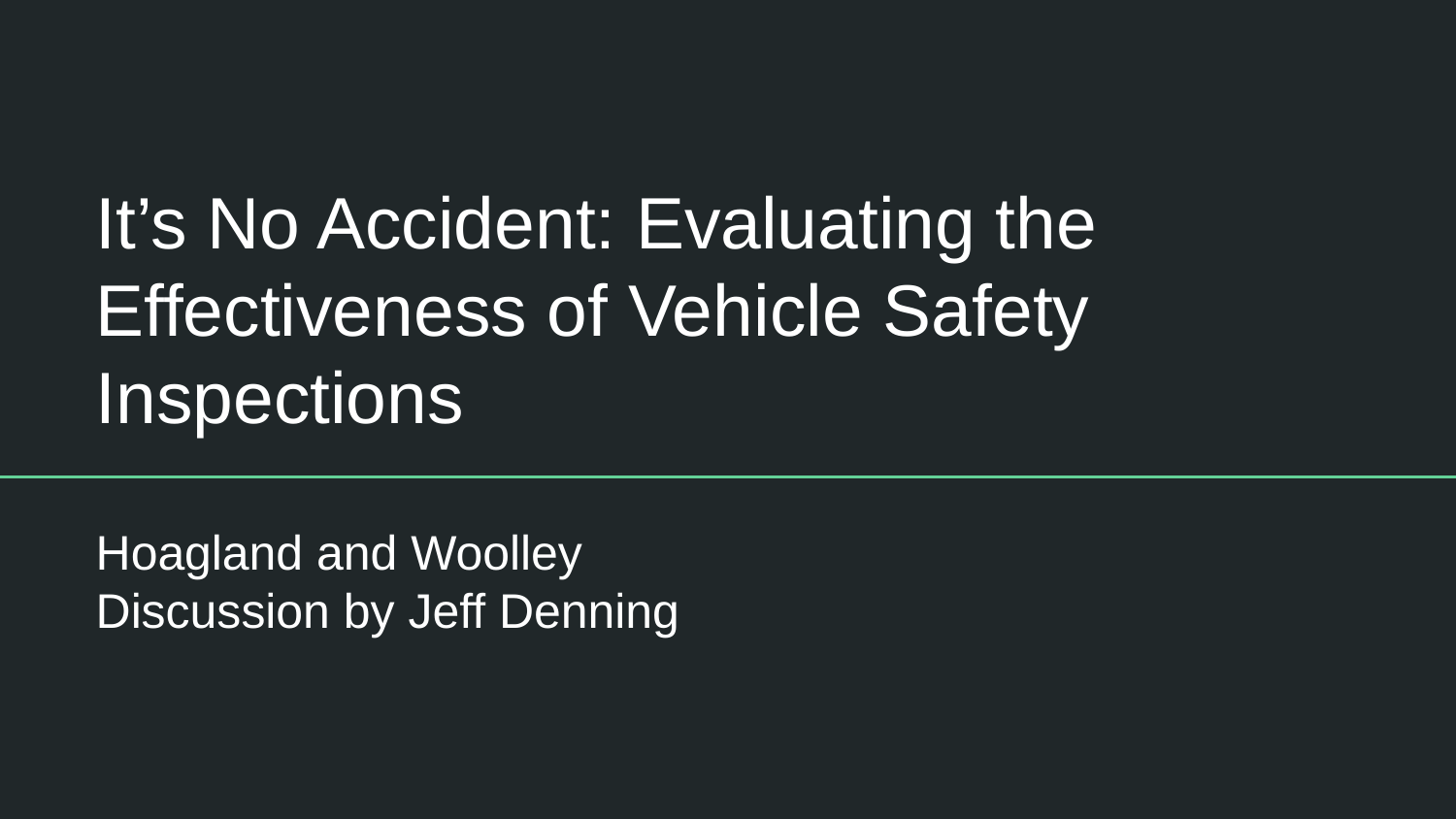

# It’s No Accident: Evaluating the Effectiveness of Vehicle Safety Inspections
Hoagland and Woolley
Discussion by Jeff Denning